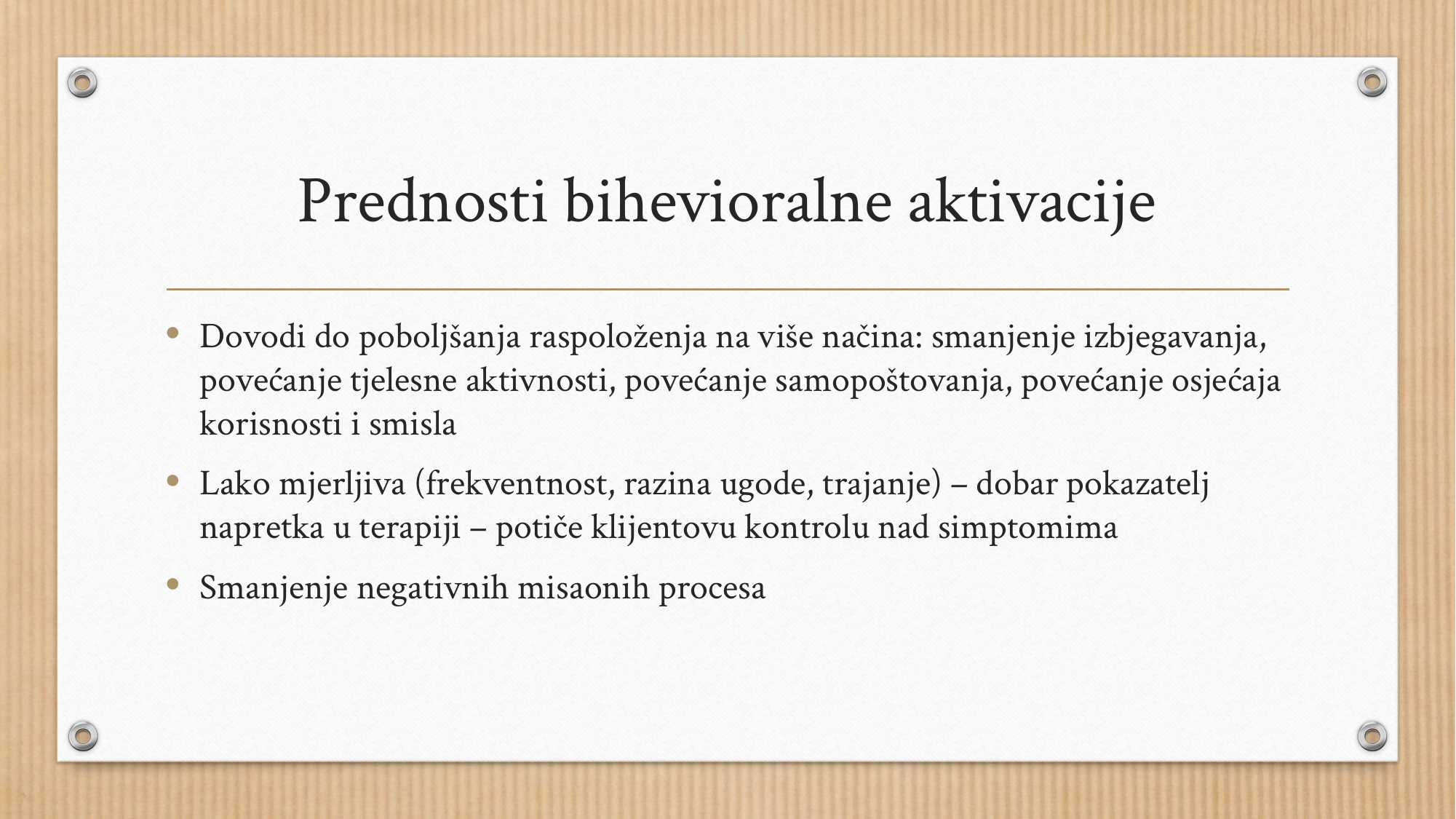

# Prednosti bihevioralne aktivacije
Dovodi do poboljšanja raspoloženja na više načina: smanjenje izbjegavanja, povećanje tjelesne aktivnosti, povećanje samopoštovanja, povećanje osjećaja korisnosti i smisla
Lako mjerljiva (frekventnost, razina ugode, trajanje) – dobar pokazatelj napretka u terapiji – potiče klijentovu kontrolu nad simptomima
Smanjenje negativnih misaonih procesa